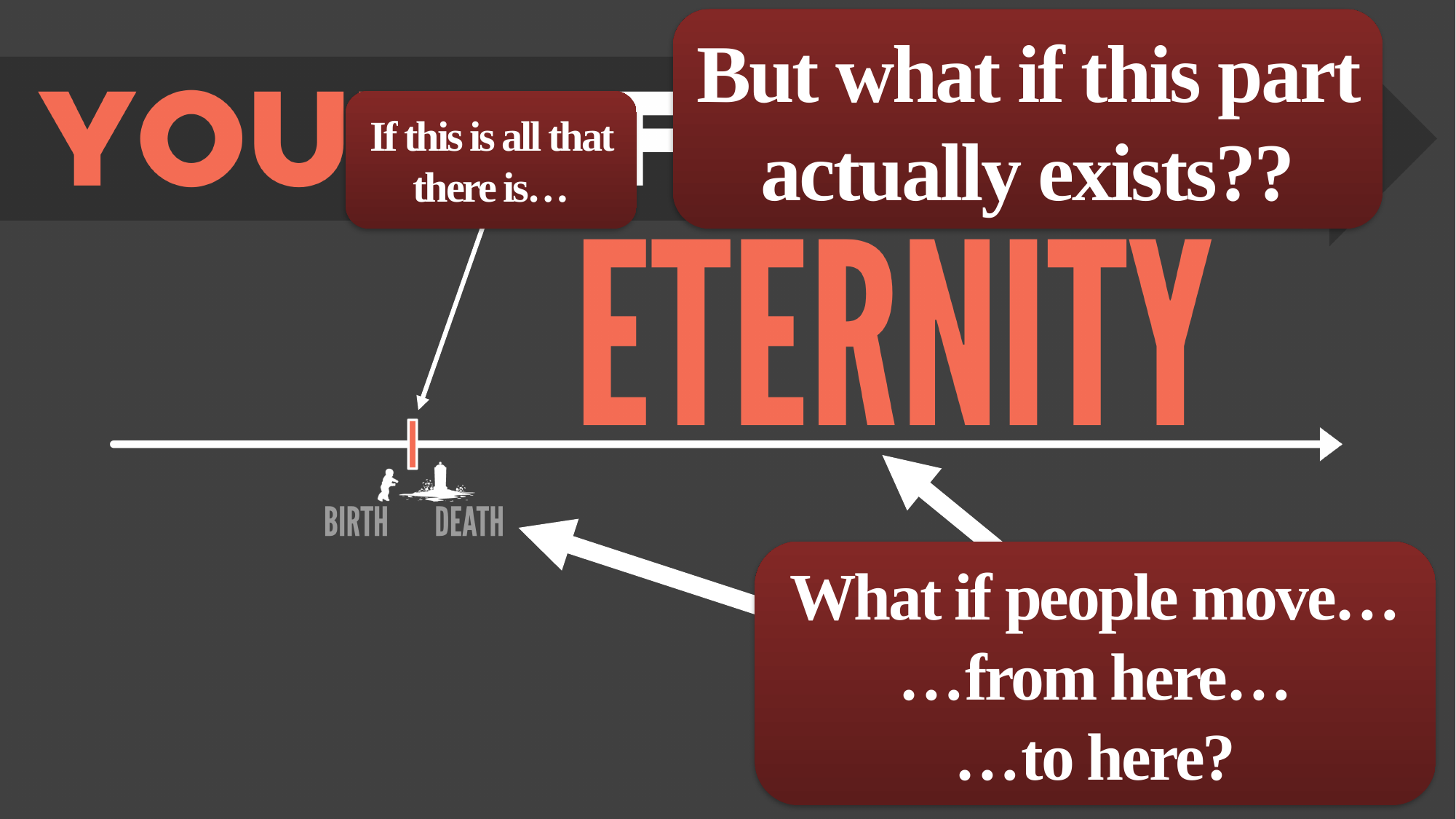

But what if this part actually exists??
If this is all that there is…
What if people move…
…from here…
…to here?